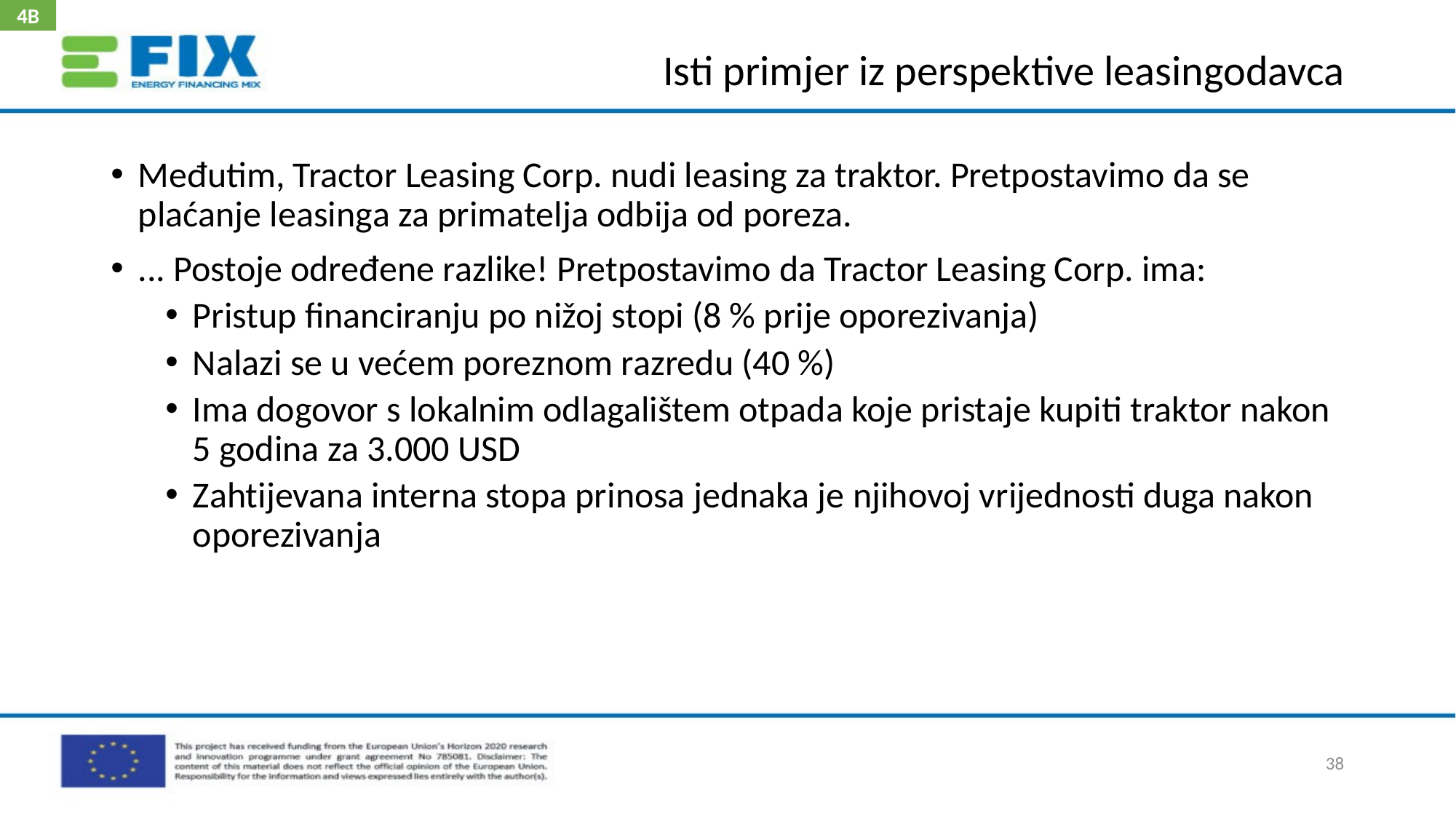

4B
# Isti primjer iz perspektive leasingodavca
Međutim, Tractor Leasing Corp. nudi leasing za traktor. Pretpostavimo da se plaćanje leasinga za primatelja odbija od poreza.
... Postoje određene razlike! Pretpostavimo da Tractor Leasing Corp. ima:
Pristup financiranju po nižoj stopi (8 % prije oporezivanja)
Nalazi se u većem poreznom razredu (40 %)
Ima dogovor s lokalnim odlagalištem otpada koje pristaje kupiti traktor nakon 5 godina za 3.000 USD
Zahtijevana interna stopa prinosa jednaka je njihovoj vrijednosti duga nakon oporezivanja

38